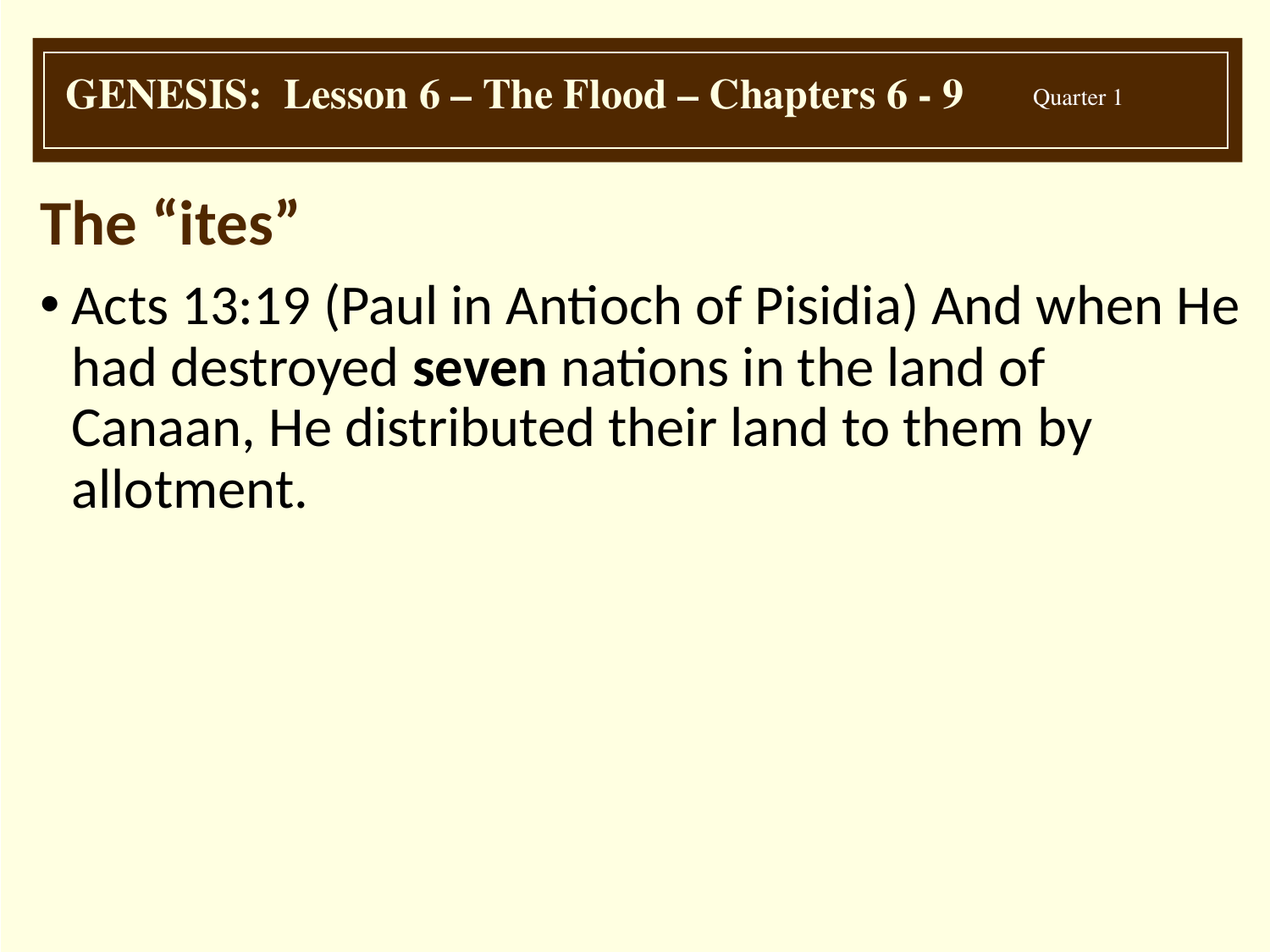

The “ites”
Acts 13:19 (Paul in Antioch of Pisidia) And when He had destroyed seven nations in the land of Canaan, He distributed their land to them by allotment.